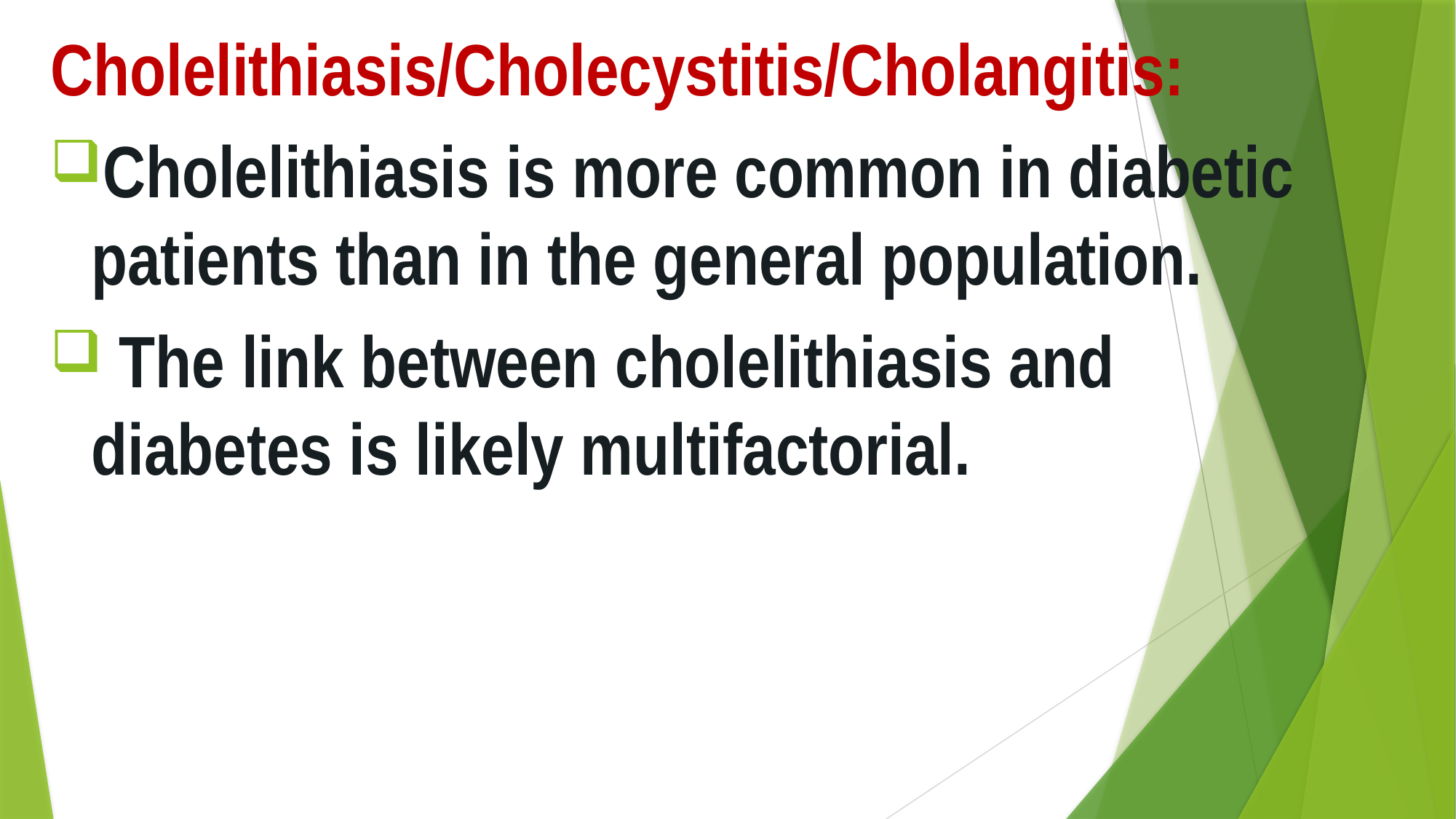

Cholelithiasis/Cholecystitis/Cholangitis:
Cholelithiasis is more common in diabetic patients than in the general population.
 The link between cholelithiasis and diabetes is likely multifactorial.